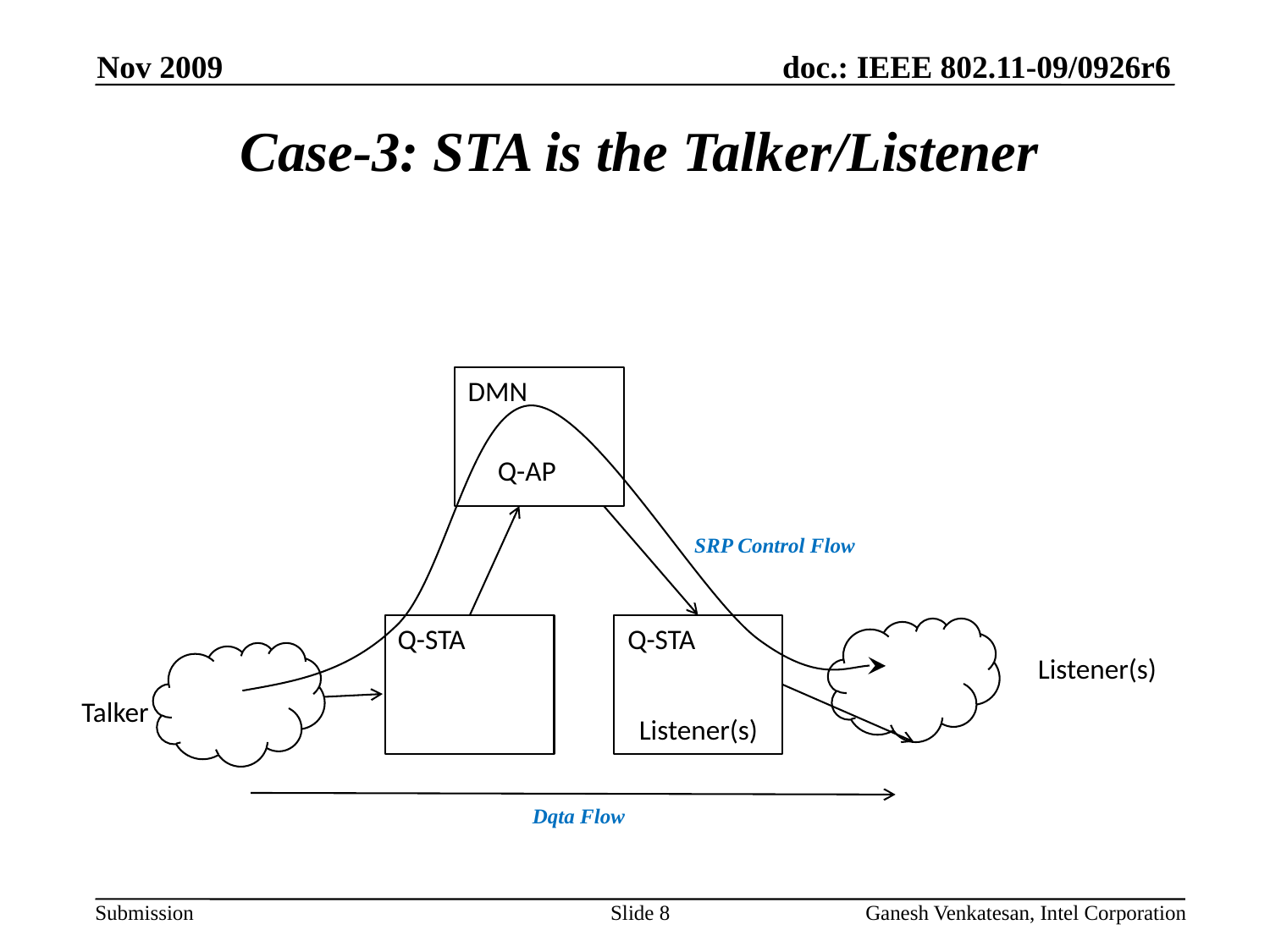

Nov 2009
Case-3: STA is the Talker/Listener

DMN

Q-AP
SRP Control Flow
Q-STA

Q-STA

Listener(s)
Talker
Listener(s)
Dqta Flow
Slide 8
Ganesh Venkatesan, Intel Corporation